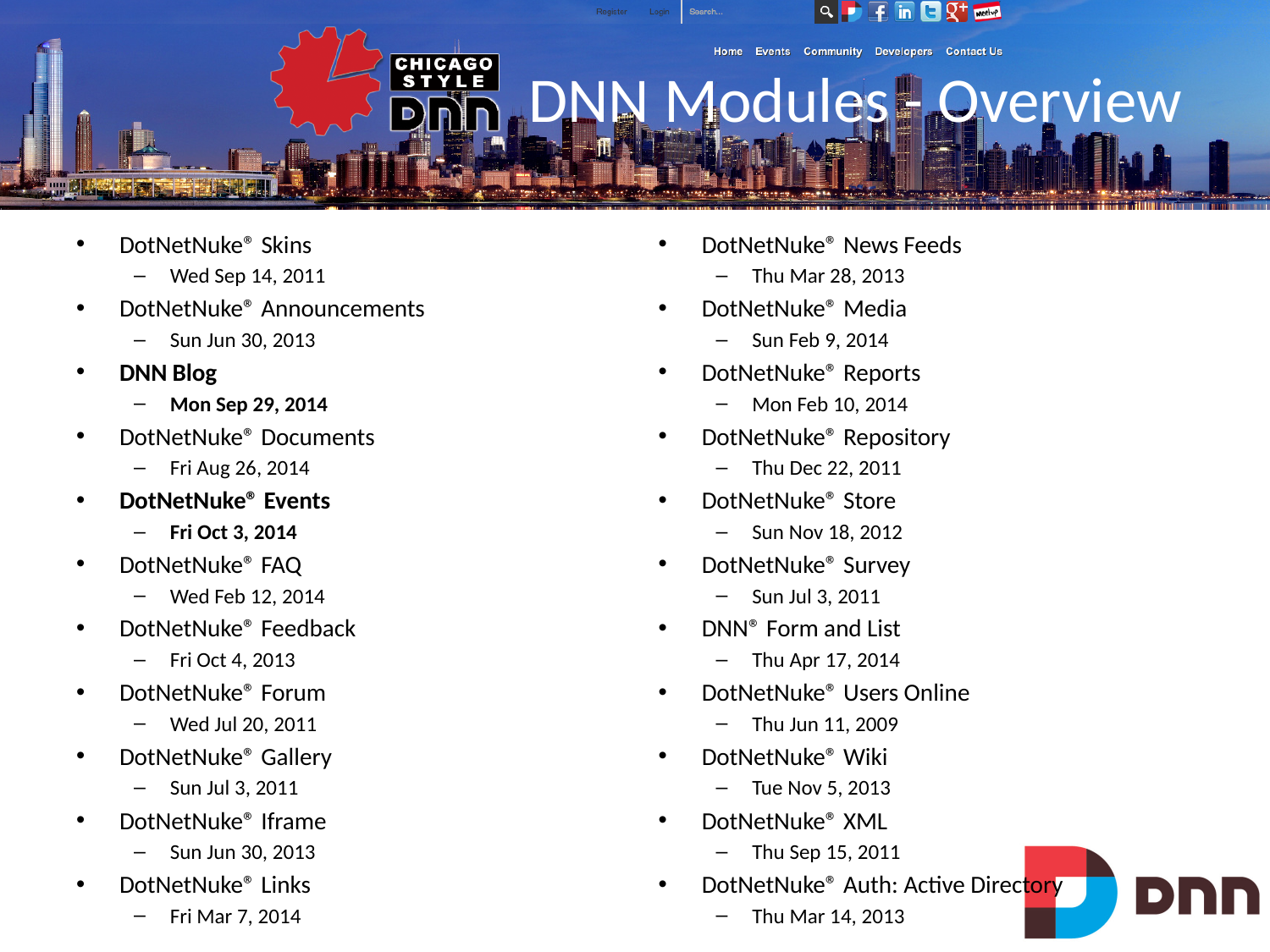

# DNN Modules - Overview
DotNetNuke® Skins
Wed Sep 14, 2011
DotNetNuke® Announcements
Sun Jun 30, 2013
DNN Blog
Mon Sep 29, 2014
DotNetNuke® Documents
Fri Aug 26, 2014
DotNetNuke® Events
Fri Oct 3, 2014
DotNetNuke® FAQ
Wed Feb 12, 2014
DotNetNuke® Feedback
Fri Oct 4, 2013
DotNetNuke® Forum
Wed Jul 20, 2011
DotNetNuke® Gallery
Sun Jul 3, 2011
DotNetNuke® Iframe
Sun Jun 30, 2013
DotNetNuke® Links
Fri Mar 7, 2014
DotNetNuke® News Feeds
Thu Mar 28, 2013
DotNetNuke® Media
Sun Feb 9, 2014
DotNetNuke® Reports
Mon Feb 10, 2014
DotNetNuke® Repository
Thu Dec 22, 2011
DotNetNuke® Store
Sun Nov 18, 2012
DotNetNuke® Survey
Sun Jul 3, 2011
DNN® Form and List
Thu Apr 17, 2014
DotNetNuke® Users Online
Thu Jun 11, 2009
DotNetNuke® Wiki
Tue Nov 5, 2013
DotNetNuke® XML
Thu Sep 15, 2011
DotNetNuke® Auth: Active Directory
Thu Mar 14, 2013